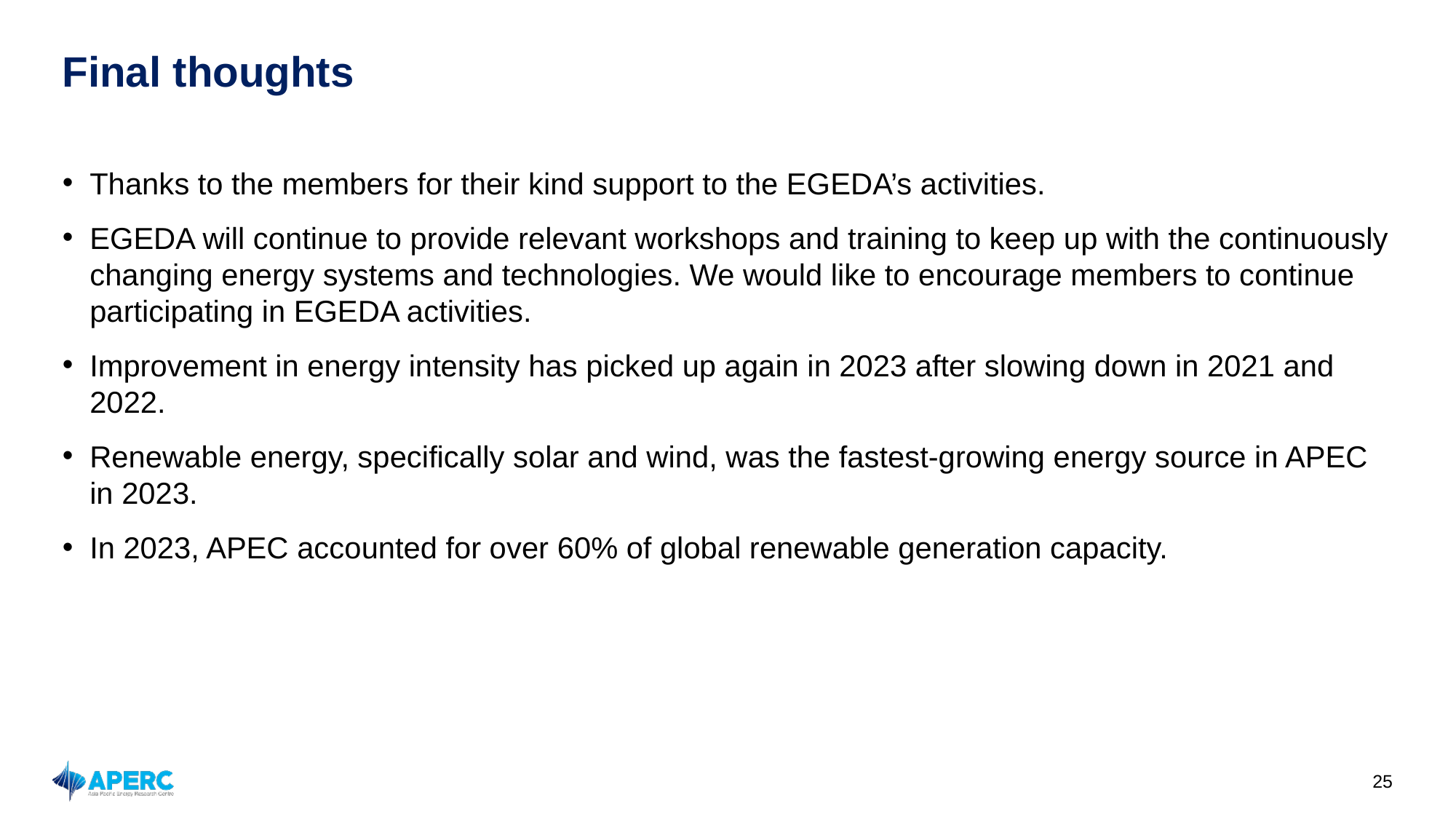

# Final thoughts
Thanks to the members for their kind support to the EGEDA’s activities.
EGEDA will continue to provide relevant workshops and training to keep up with the continuously changing energy systems and technologies. We would like to encourage members to continue participating in EGEDA activities.
Improvement in energy intensity has picked up again in 2023 after slowing down in 2021 and 2022.
Renewable energy, specifically solar and wind, was the fastest-growing energy source in APEC in 2023.
In 2023, APEC accounted for over 60% of global renewable generation capacity.
25